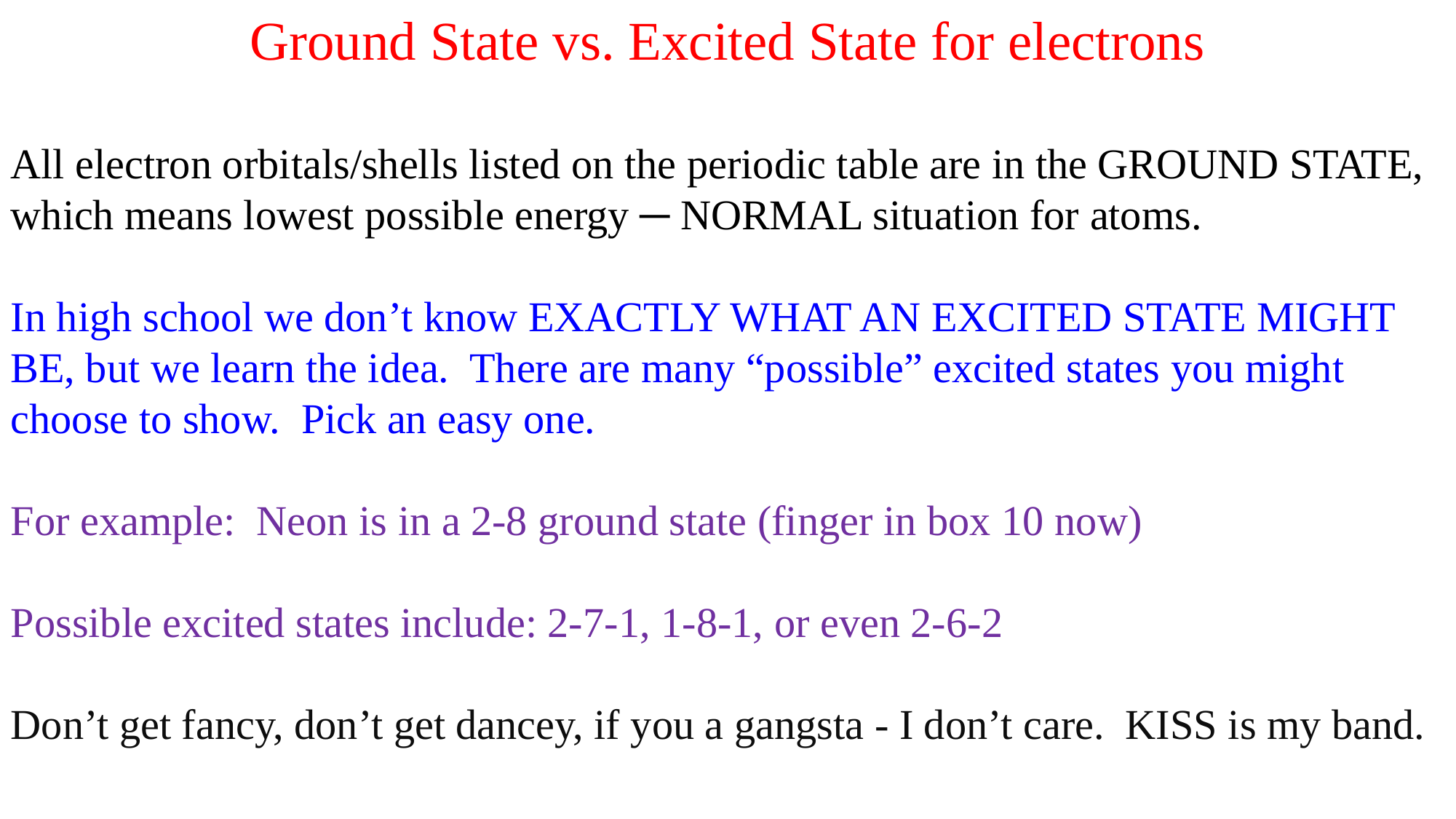

Ground State vs. Excited State for electrons

All electron orbitals/shells listed on the periodic table are in the GROUND STATE, which means lowest possible energy ─ NORMAL situation for atoms.

In high school we don’t know EXACTLY WHAT AN EXCITED STATE MIGHT BE, but we learn the idea.  There are many “possible” excited states you might choose to show.  Pick an easy one.

For example:  Neon is in a 2-8 ground state (finger in box 10 now)

Possible excited states include: 2-7-1, 1-8-1, or even 2-6-2

Don’t get fancy, don’t get dancey, if you a gangsta - I don’t care.  KISS is my band.